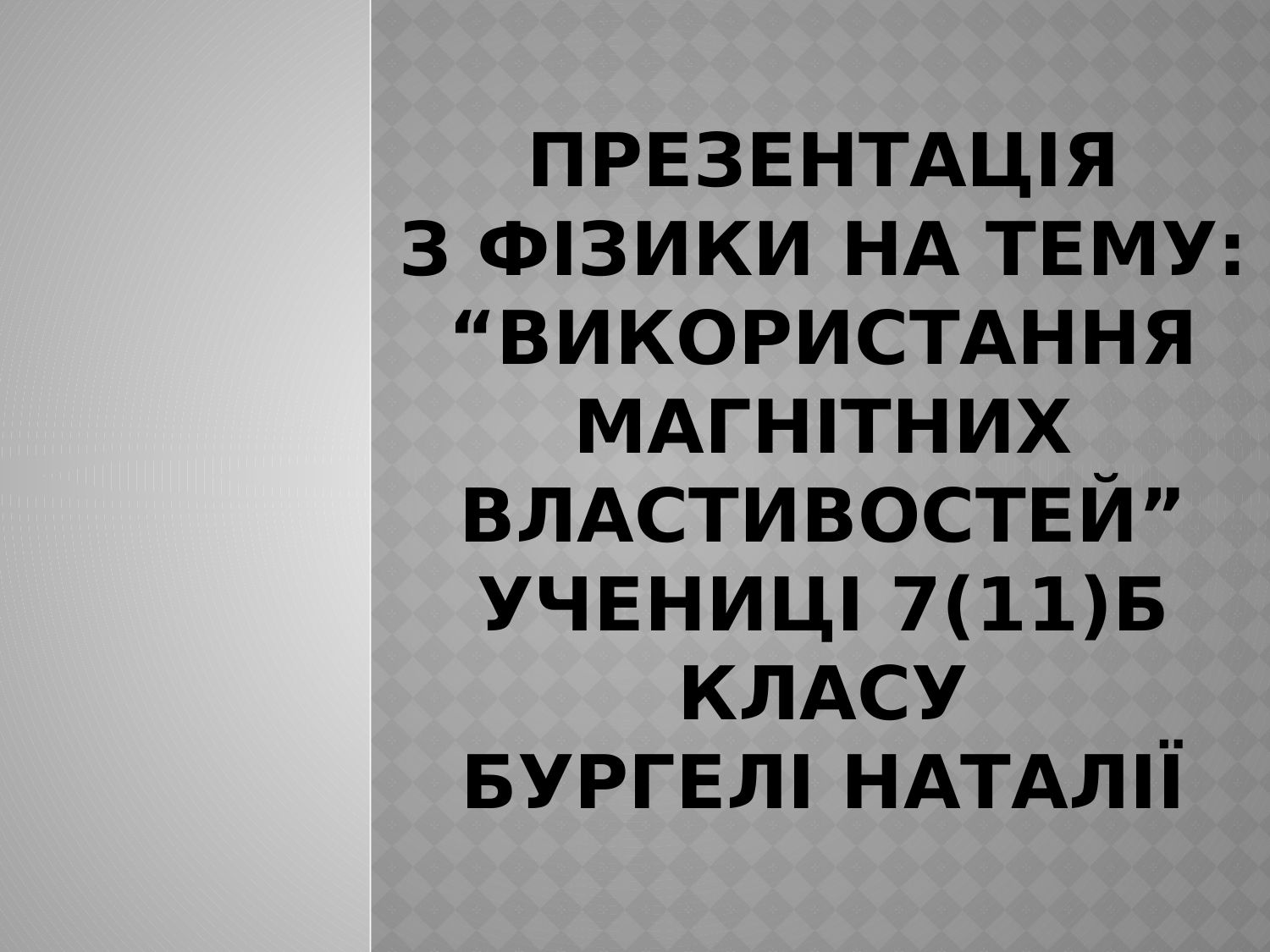

# Презентація з фізики на тему: “використання магнітних властивостей” учениці 7(11)Б класу Бургелі наталії